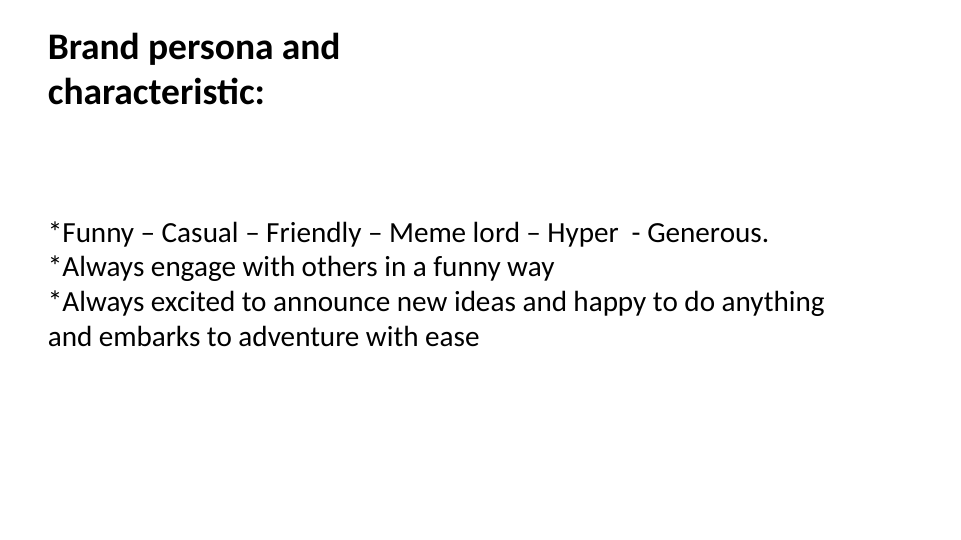

Brand persona and characteristic:

*Funny – Casual – Friendly – Meme lord – Hyper  - Generous.
*Always engage with others in a funny way
*Always excited to announce new ideas and happy to do anything and embarks to adventure with ease